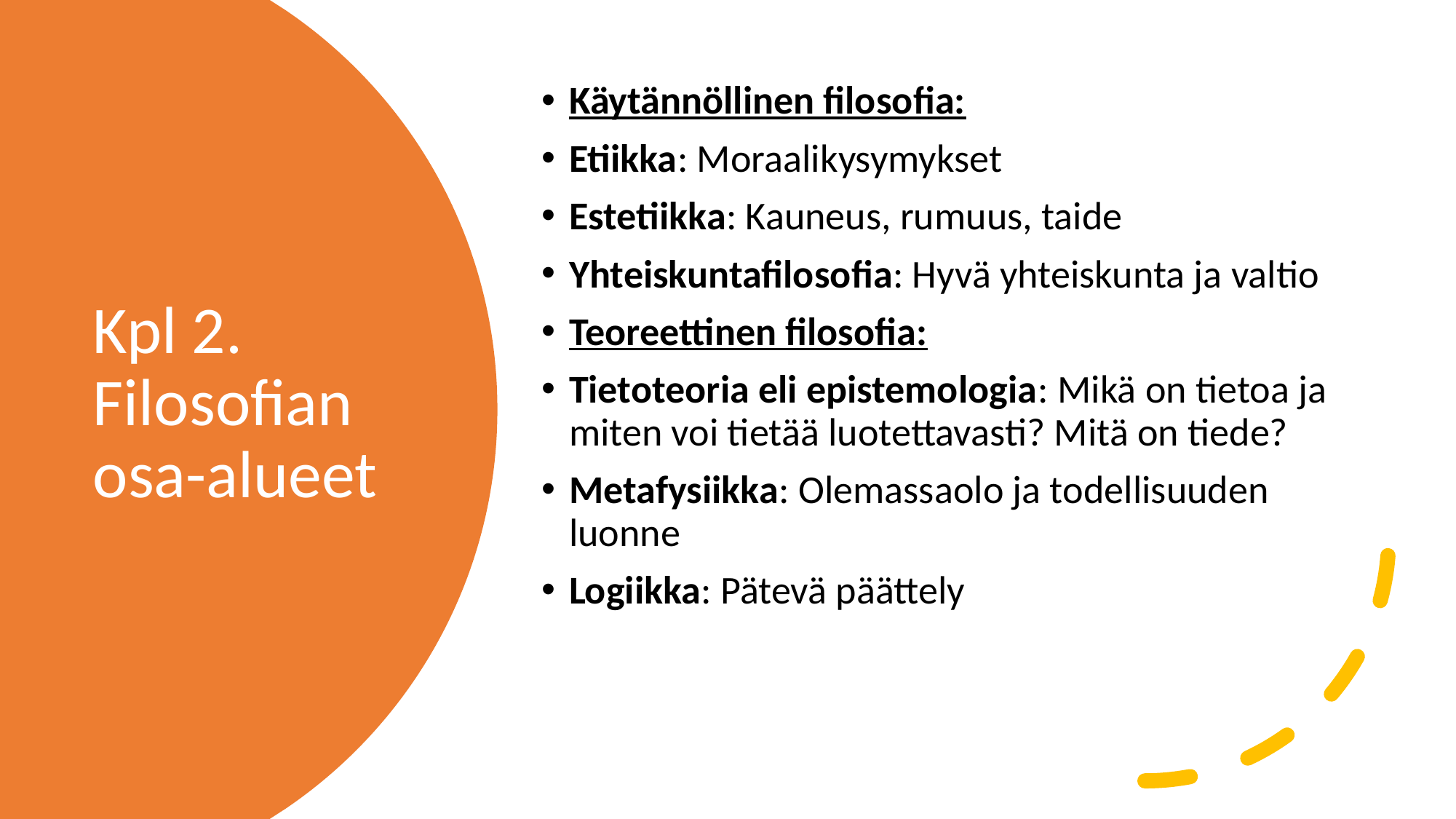

Käytännöllinen filosofia:
Etiikka: Moraalikysymykset
Estetiikka: Kauneus, rumuus, taide
Yhteiskuntafilosofia: Hyvä yhteiskunta ja valtio
Teoreettinen filosofia:
Tietoteoria eli epistemologia: Mikä on tietoa ja miten voi tietää luotettavasti? Mitä on tiede?
Metafysiikka: Olemassaolo ja todellisuuden luonne
Logiikka: Pätevä päättely

# Kpl 2. Filosofian osa-alueet